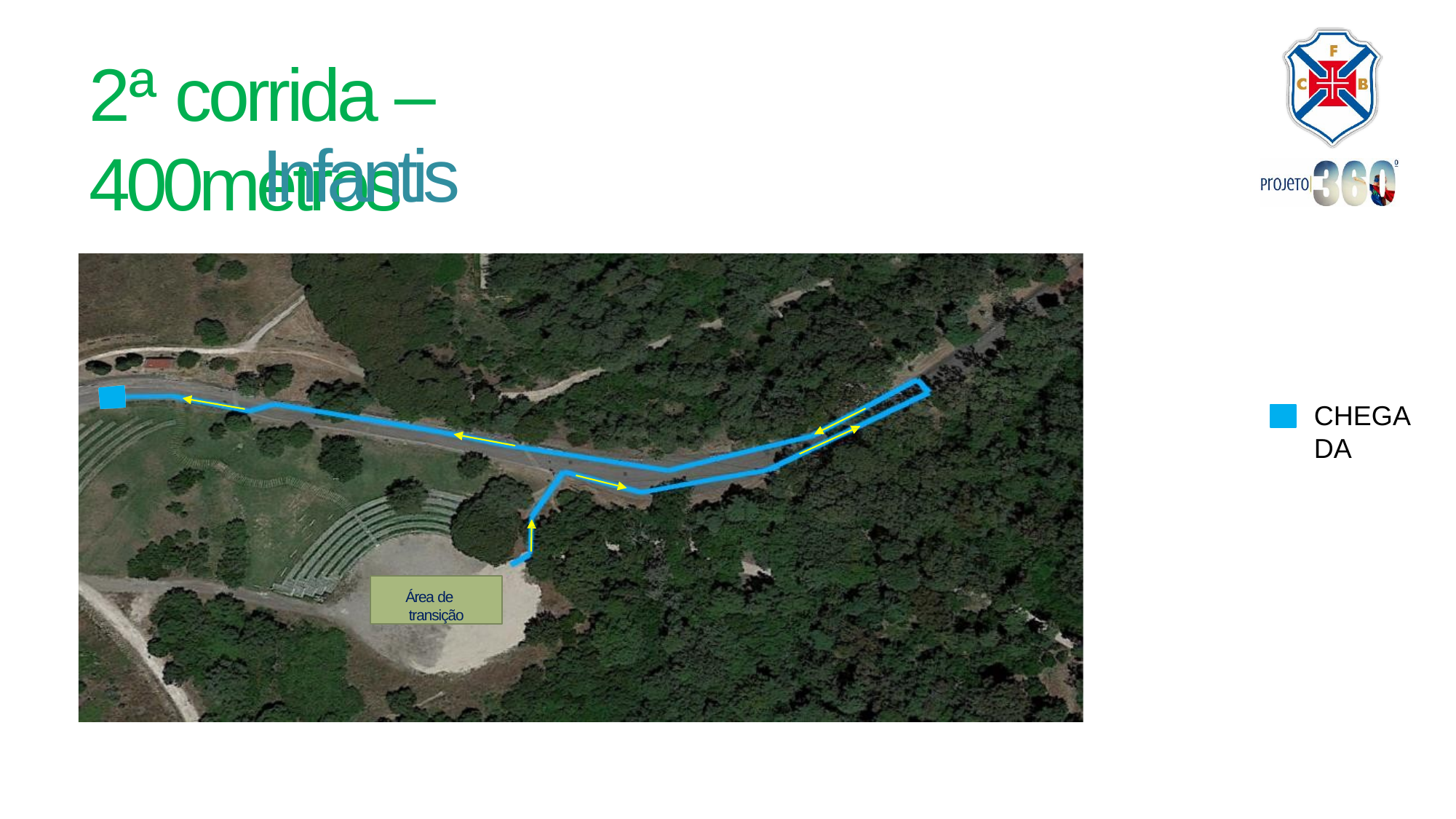

# 2ª corrida –   400metros
Infantis

CHEGADA

Área de  transição